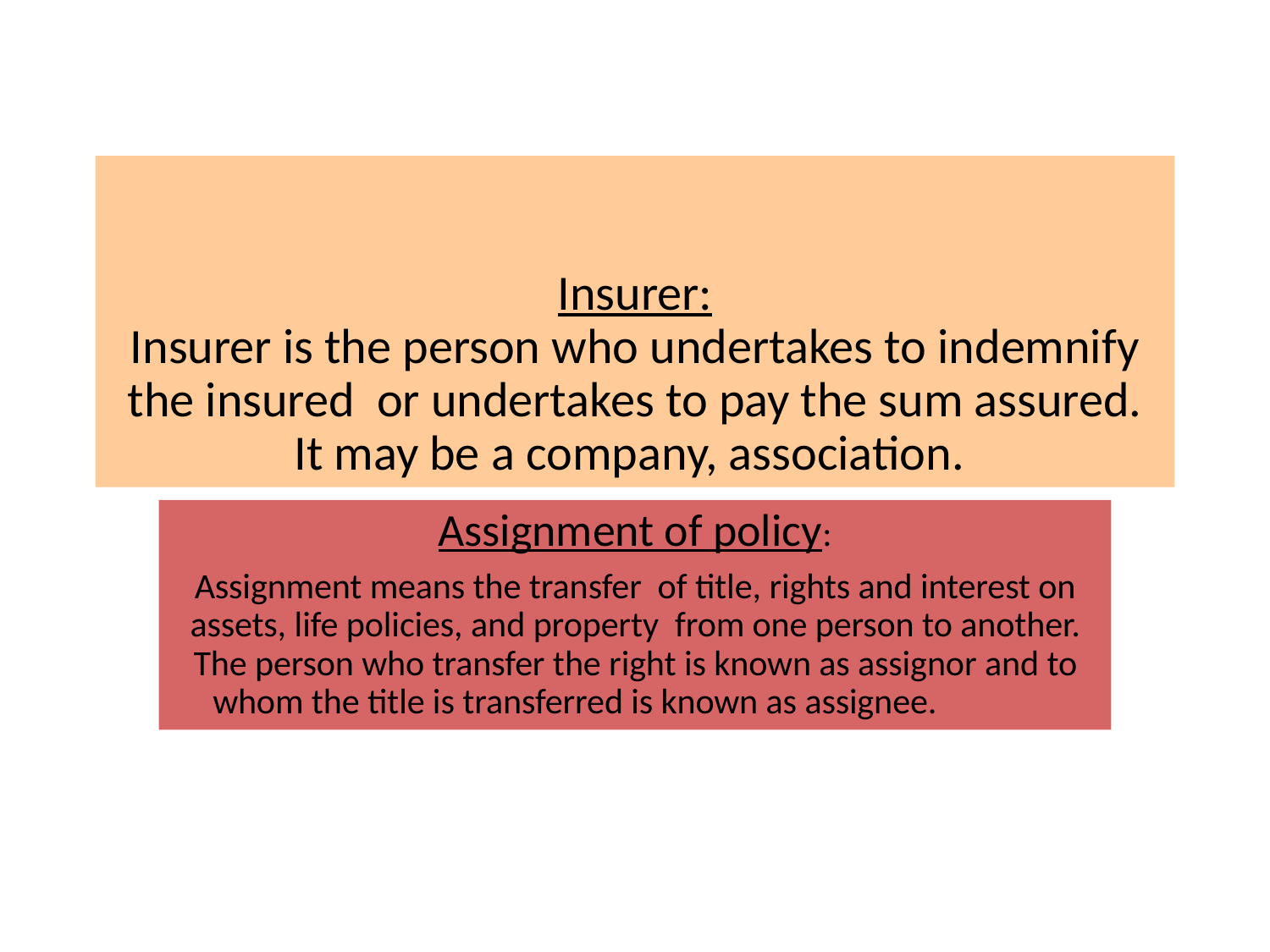

# Insurer: Insurer is the person who undertakes to indemnify the insured  or undertakes to pay the sum assured. It may be a company, association.
Assignment of policy:
Assignment means the transfer  of title, rights and interest on assets, life policies, and property  from one person to another. The person who transfer the right is known as assignor and to whom the title is transferred is known as assignee.